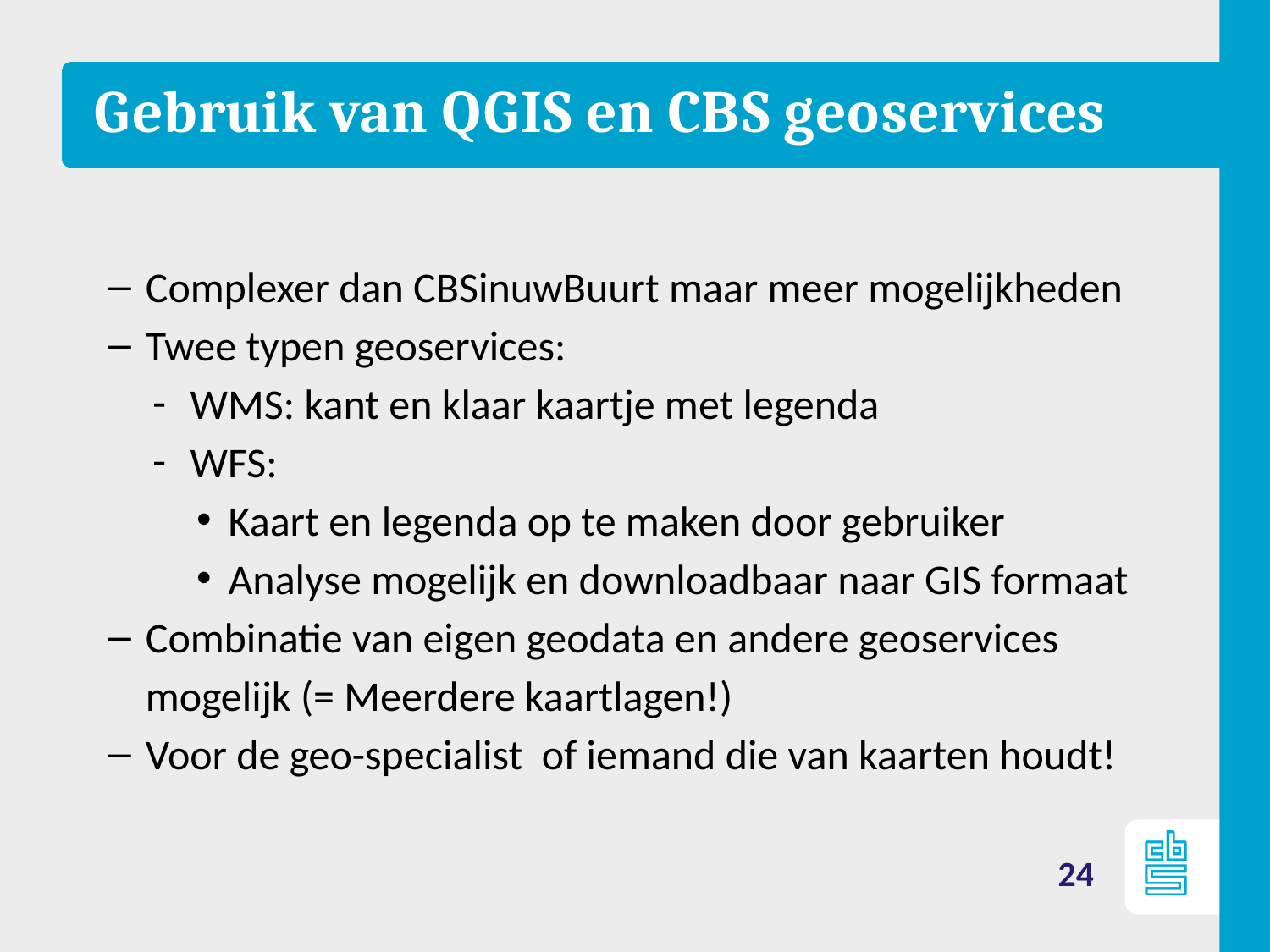

# Gebruik van QGIS en CBS geoservices
Complexer dan CBSinuwBuurt maar meer mogelijkheden
Twee typen geoservices:
WMS: kant en klaar kaartje met legenda
WFS:
Kaart en legenda op te maken door gebruiker
Analyse mogelijk en downloadbaar naar GIS formaat
Combinatie van eigen geodata en andere geoservices mogelijk (= Meerdere kaartlagen!)
Voor de geo-specialist  of iemand die van kaarten houdt!

24